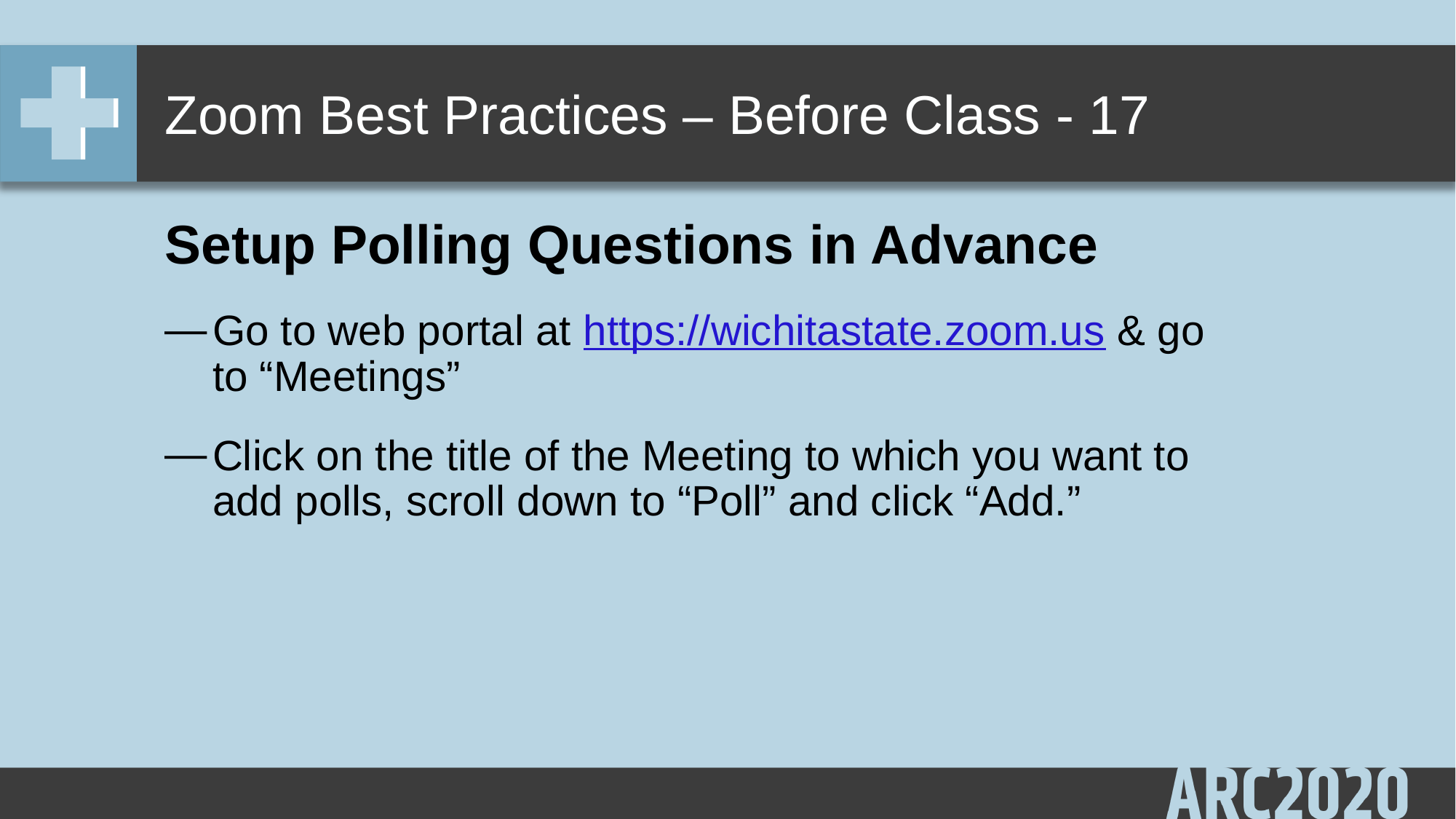

# Zoom Best Practices – Before Class - 17
Setup Polling Questions in Advance
Go to web portal at https://wichitastate.zoom.us & go to “Meetings”
Click on the title of the Meeting to which you want to add polls, scroll down to “Poll” and click “Add.”